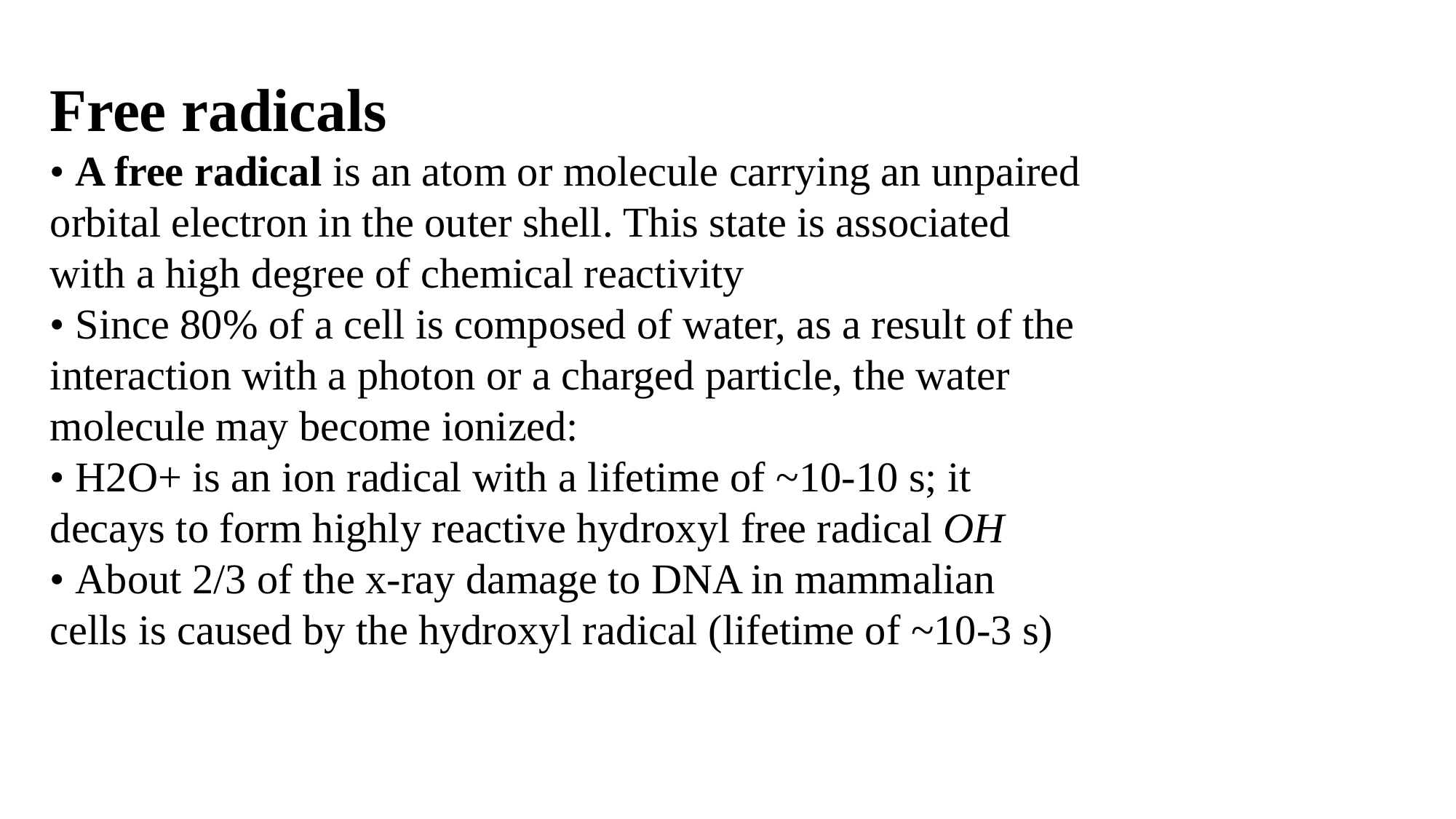

Free radicals
• A free radical is an atom or molecule carrying an unpaired orbital electron in the outer shell. This state is associated with a high degree of chemical reactivity
• Since 80% of a cell is composed of water, as a result of the interaction with a photon or a charged particle, the water molecule may become ionized:
• H2O+ is an ion radical with a lifetime of ~10-10 s; it decays to form highly reactive hydroxyl free radical OH
• About 2/3 of the x-ray damage to DNA in mammalian cells is caused by the hydroxyl radical (lifetime of ~10-3 s)